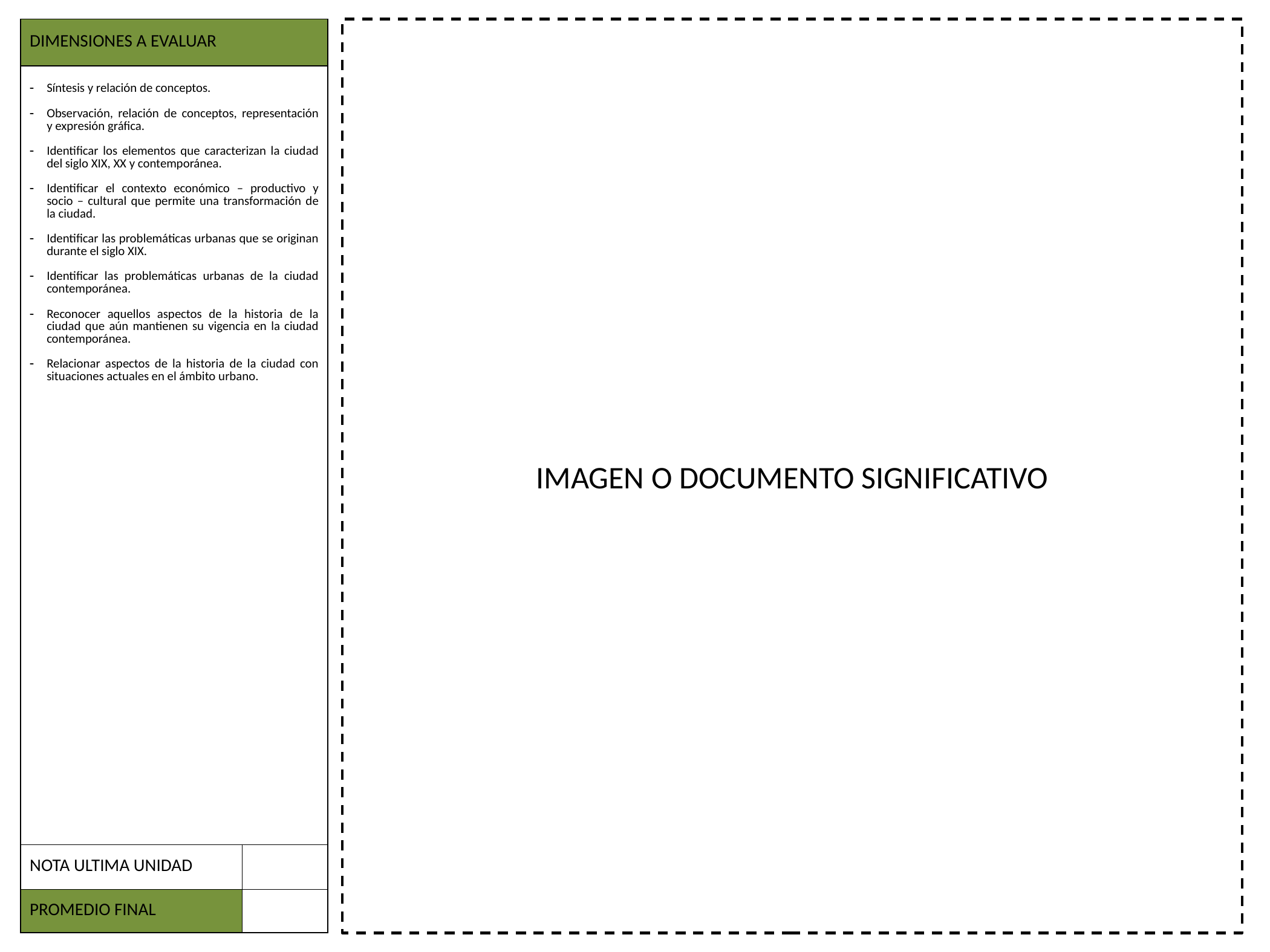

| DIMENSIONES A EVALUAR |  |
| --- | --- |
| Síntesis y relación de conceptos. Observación, relación de conceptos, representación y expresión gráfica. Identificar los elementos que caracterizan la ciudad del siglo XIX, XX y contemporánea. Identificar el contexto económico – productivo y socio – cultural que permite una transformación de la ciudad. Identificar las problemáticas urbanas que se originan durante el siglo XIX. Identificar las problemáticas urbanas de la ciudad contemporánea. Reconocer aquellos aspectos de la historia de la ciudad que aún mantienen su vigencia en la ciudad contemporánea. Relacionar aspectos de la historia de la ciudad con situaciones actuales en el ámbito urbano. |  |
| NOTA ULTIMA UNIDAD |  |
| PROMEDIO FINAL |  |
IMAGEN O DOCUMENTO SIGNIFICATIVO